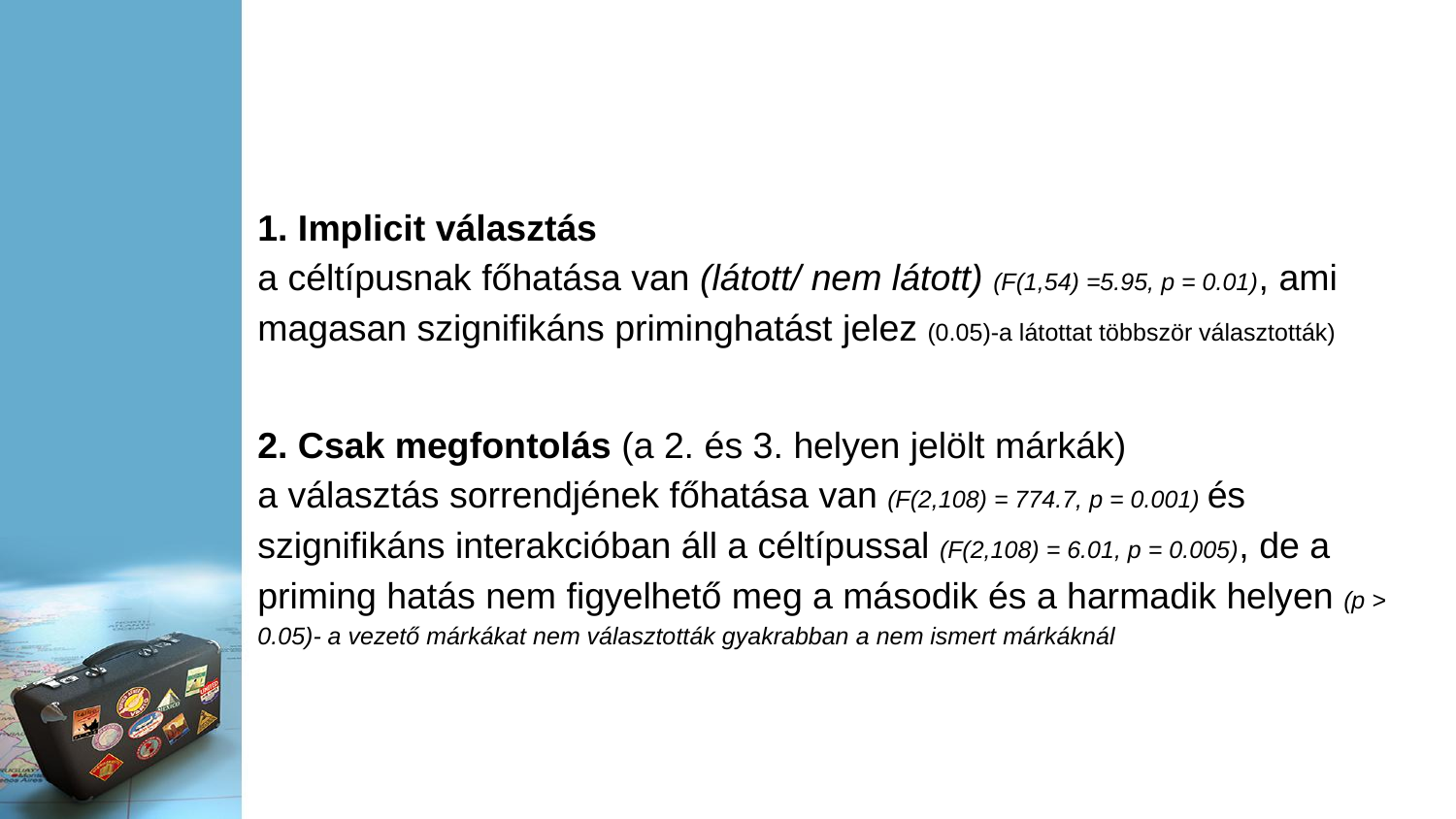

1. Implicit választás
a céltípusnak főhatása van (látott/ nem látott) (F(1,54) =5.95, p = 0.01), ami magasan szignifikáns priminghatást jelez (0.05)-a látottat többször választották)

2. Csak megfontolás (a 2. és 3. helyen jelölt márkák)
a választás sorrendjének főhatása van (F(2,108) = 774.7, p = 0.001) és szignifikáns interakcióban áll a céltípussal (F(2,108) = 6.01, p = 0.005), de a priming hatás nem figyelhető meg a második és a harmadik helyen (p > 0.05)- a vezető márkákat nem választották gyakrabban a nem ismert márkáknál